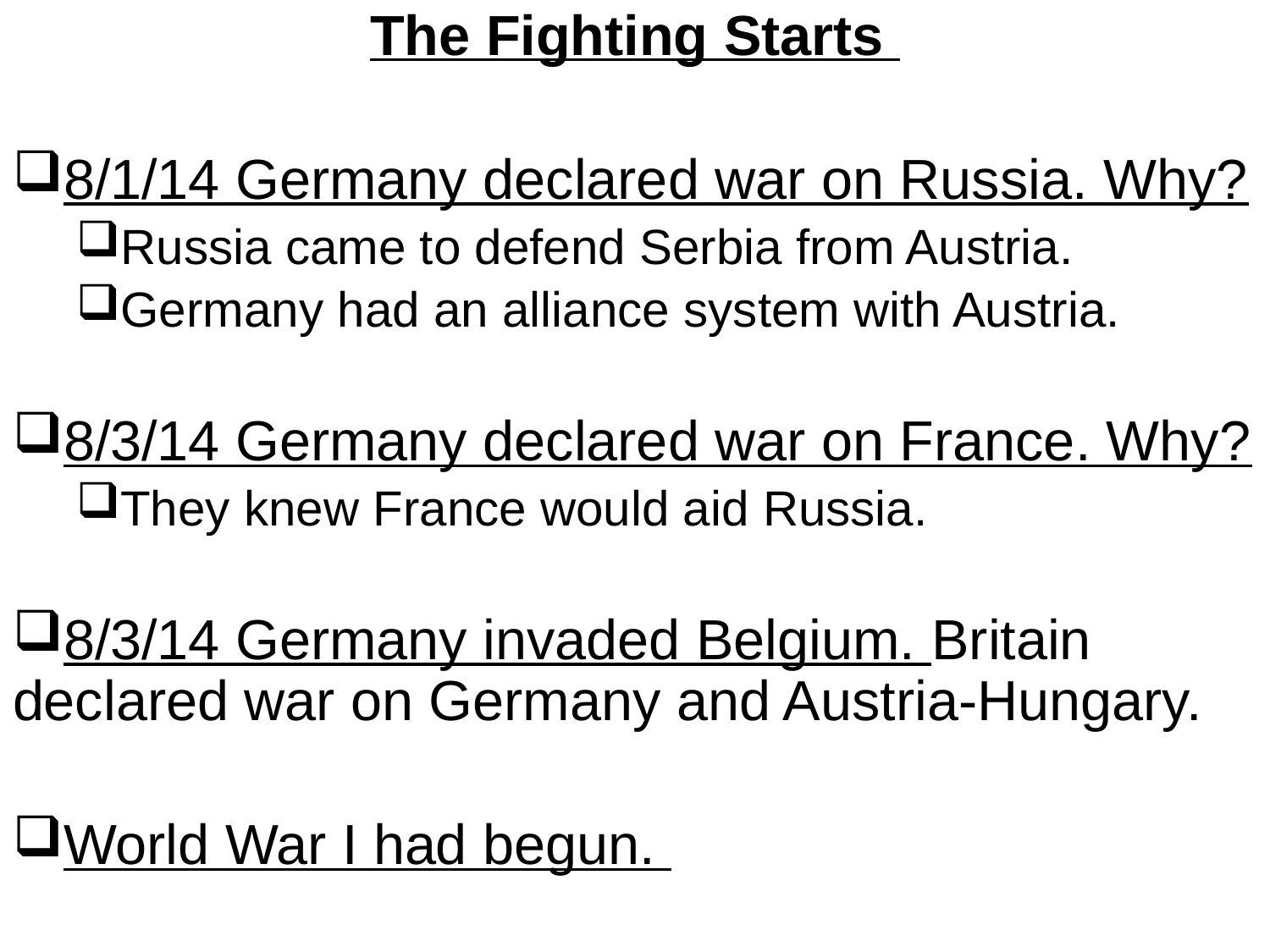

The Fighting Starts

8/1/14 Germany declared war on Russia. Why?
Russia came to defend Serbia from Austria.
Germany had an alliance system with Austria.

8/3/14 Germany declared war on France. Why?
They knew France would aid Russia.

8/3/14 Germany invaded Belgium. Britain declared war on Germany and Austria-Hungary.

World War I had begun.